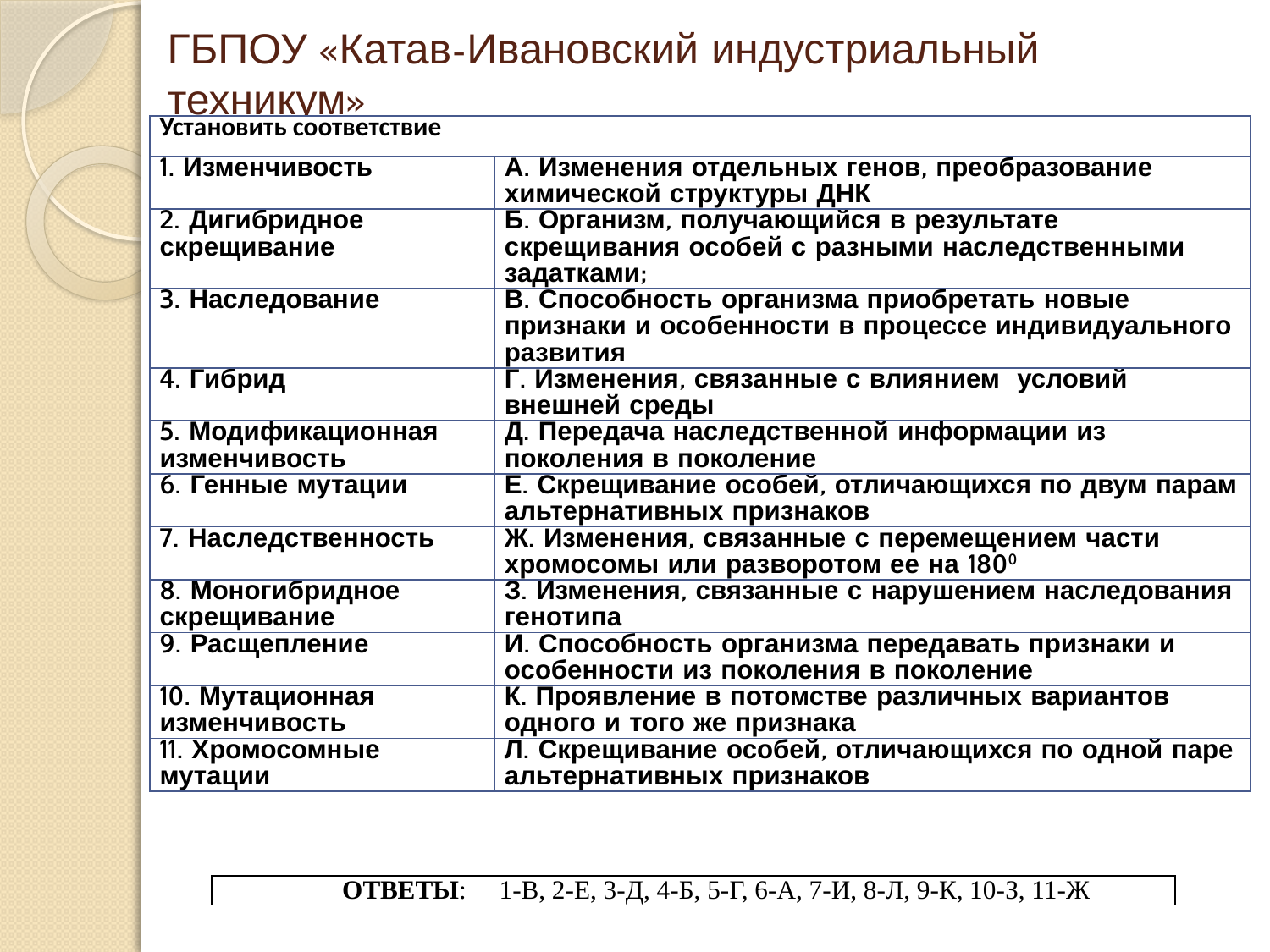

# ГБПОУ «Катав-Ивановский индустриальный техникум»
| Установить соответствие |  |
| --- | --- |
| 1. Изменчивость | А. Изменения отдельных генов, преобразование химической структуры ДНК |
| 2. Дигибридное скрещивание | Б. Организм, получающийся в результате скрещивания особей с разными наследственными задатками; |
| 3. Наследование | В. Способность организма приобретать новые признаки и особенности в процессе индивидуального развития |
| 4. Гибрид | Г. Изменения, связанные с влиянием условий внешней среды |
| 5. Модификационная изменчивость | Д. Передача наследственной информации из поколения в поколение |
| 6. Генные мутации | Е. Скрещивание особей, отличающихся по двум парам альтернативных признаков |
| 7. Наследственность | Ж. Изменения, связанные с перемещением части хромосомы или разворотом ее на 1800 |
| 8. Моногибридное скрещивание | З. Изменения, связанные с нарушением наследования генотипа |
| 9. Расщепление | И. Способность организма передавать признаки и особенности из поколения в поколение |
| 10. Мутационная изменчивость | К. Проявление в потомстве различных вариантов одного и того же признака |
| 11. Хромосомные мутации | Л. Скрещивание особей, отличающихся по одной паре альтернативных признаков |
| ОТВЕТЫ: 1-В, 2-Е, 3-Д, 4-Б, 5-Г, 6-А, 7-И, 8-Л, 9-К, 10-З, 11-Ж |
| --- |